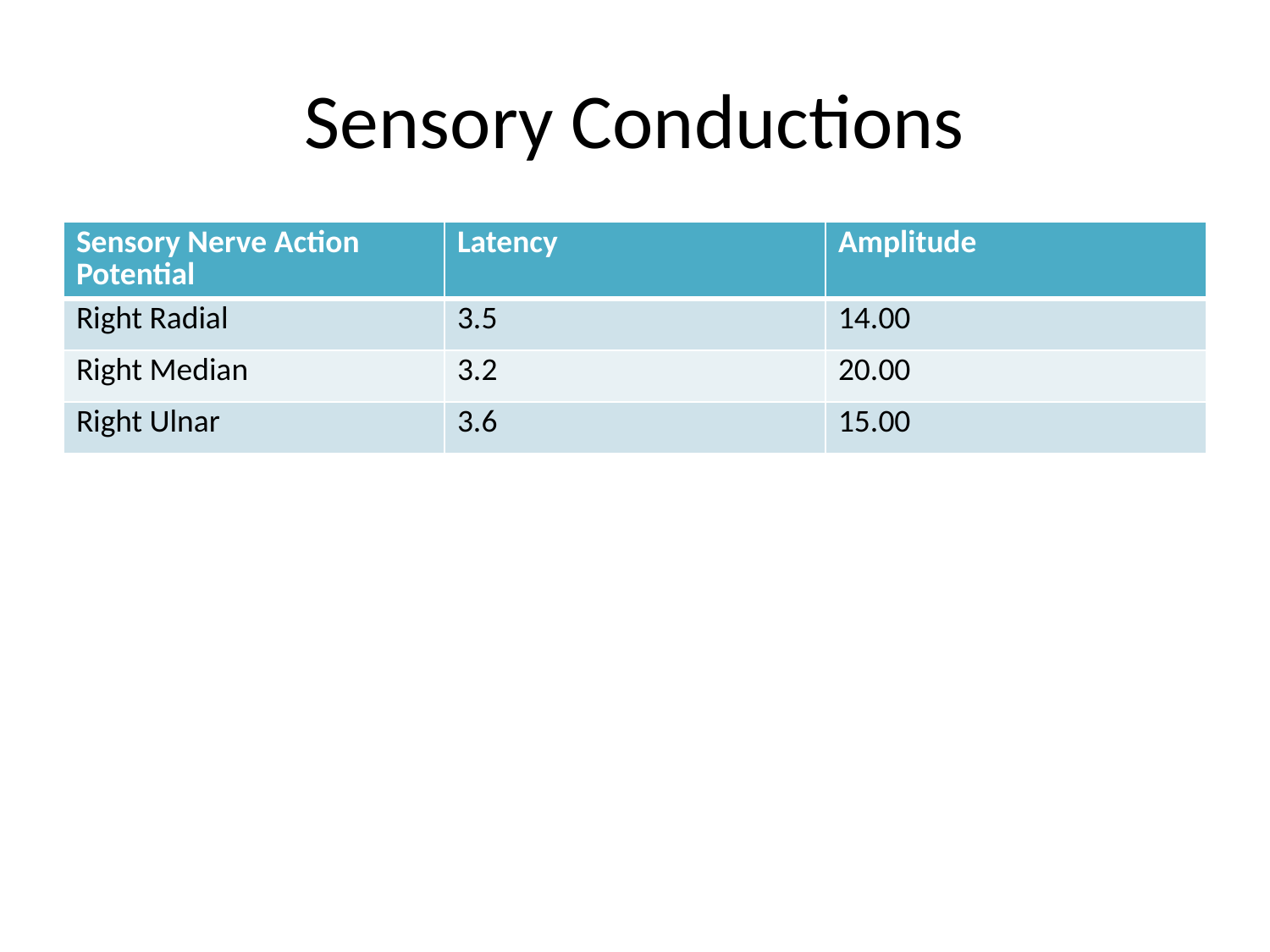

# Sensory Conductions
| Sensory Nerve Action Potential | Latency | Amplitude |
| --- | --- | --- |
| Right Radial | 3.5 | 14.00 |
| Right Median | 3.2 | 20.00 |
| Right Ulnar | 3.6 | 15.00 |